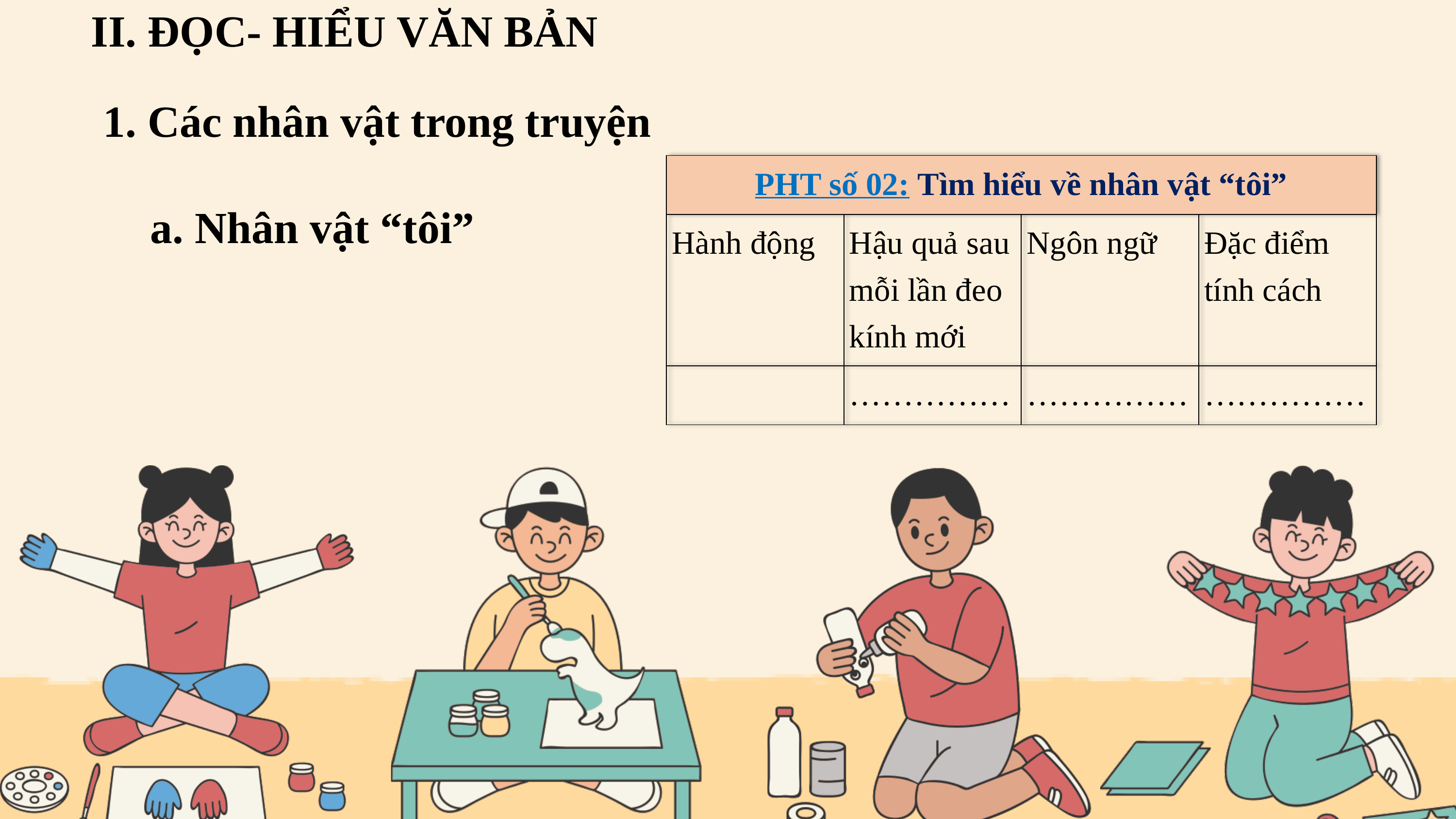

II. ĐỌC- HIỂU VĂN BẢN
1. Các nhân vật trong truyện

| PHT số 02: Tìm hiểu về nhân vật “tôi” |  |  |  |
| --- | --- | --- | --- |
| Hành động | Hậu quả sau mỗi lần đeo kính mới | Ngôn ngữ | Đặc điểm tính cách |
|  | …………… | …………… | …………… |
a. Nhân vật “tôi”